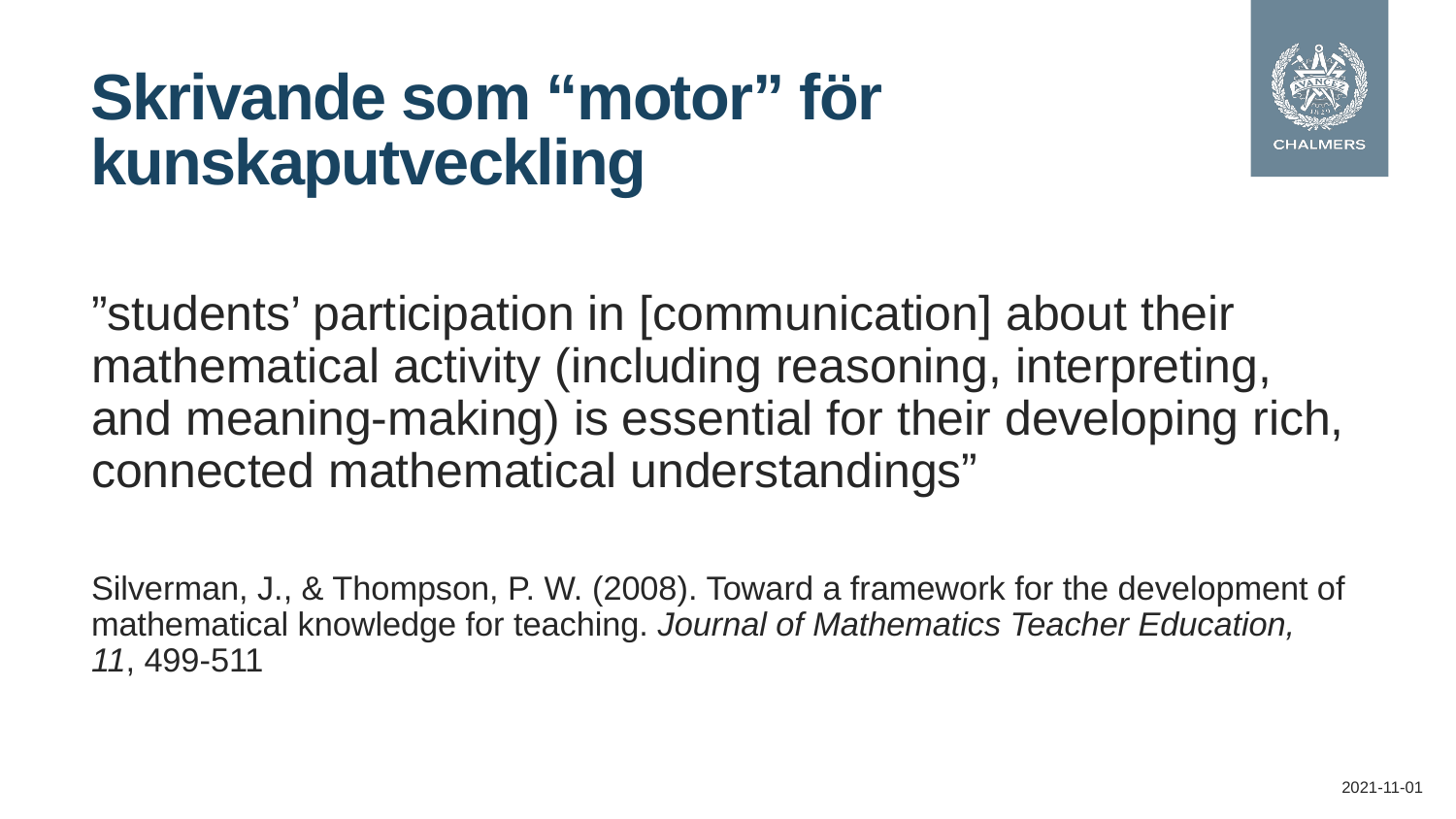

# Skrivande som “motor” för kunskaputveckling
”students’ participation in [communication] about their mathematical activity (including reasoning, interpreting, and meaning-making) is essential for their developing rich, connected mathematical understandings”

Silverman, J., & Thompson, P. W. (2008). Toward a framework for the development of mathematical knowledge for teaching. Journal of Mathematics Teacher Education, 11, 499-511